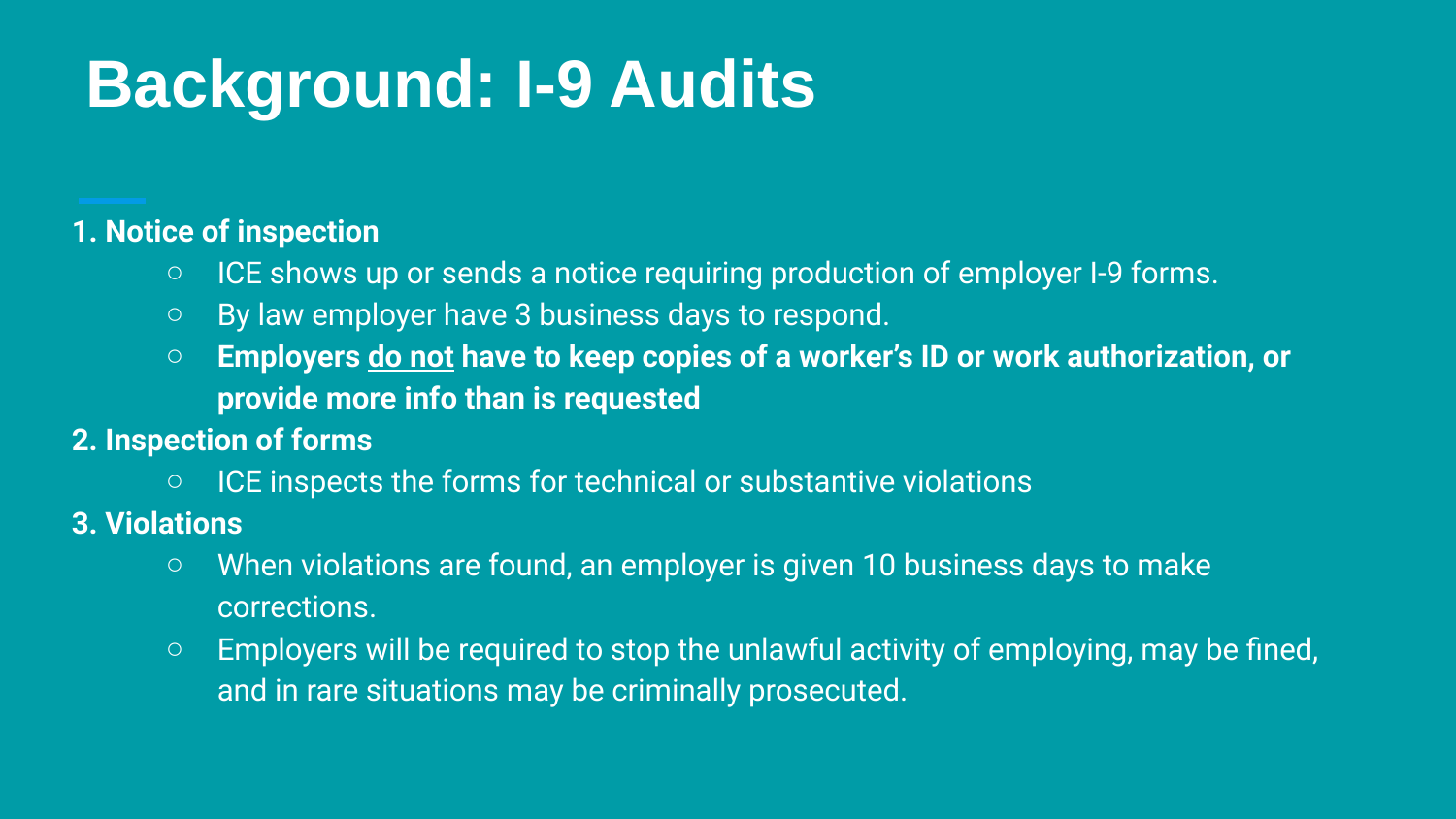

# Background: I-9 Audits
1. Notice of inspection
ICE shows up or sends a notice requiring production of employer I-9 forms.
By law employer have 3 business days to respond.
Employers do not have to keep copies of a worker’s ID or work authorization, or provide more info than is requested
2. Inspection of forms
ICE inspects the forms for technical or substantive violations
3. Violations
When violations are found, an employer is given 10 business days to make corrections.
Employers will be required to stop the unlawful activity of employing, may be fined, and in rare situations may be criminally prosecuted.